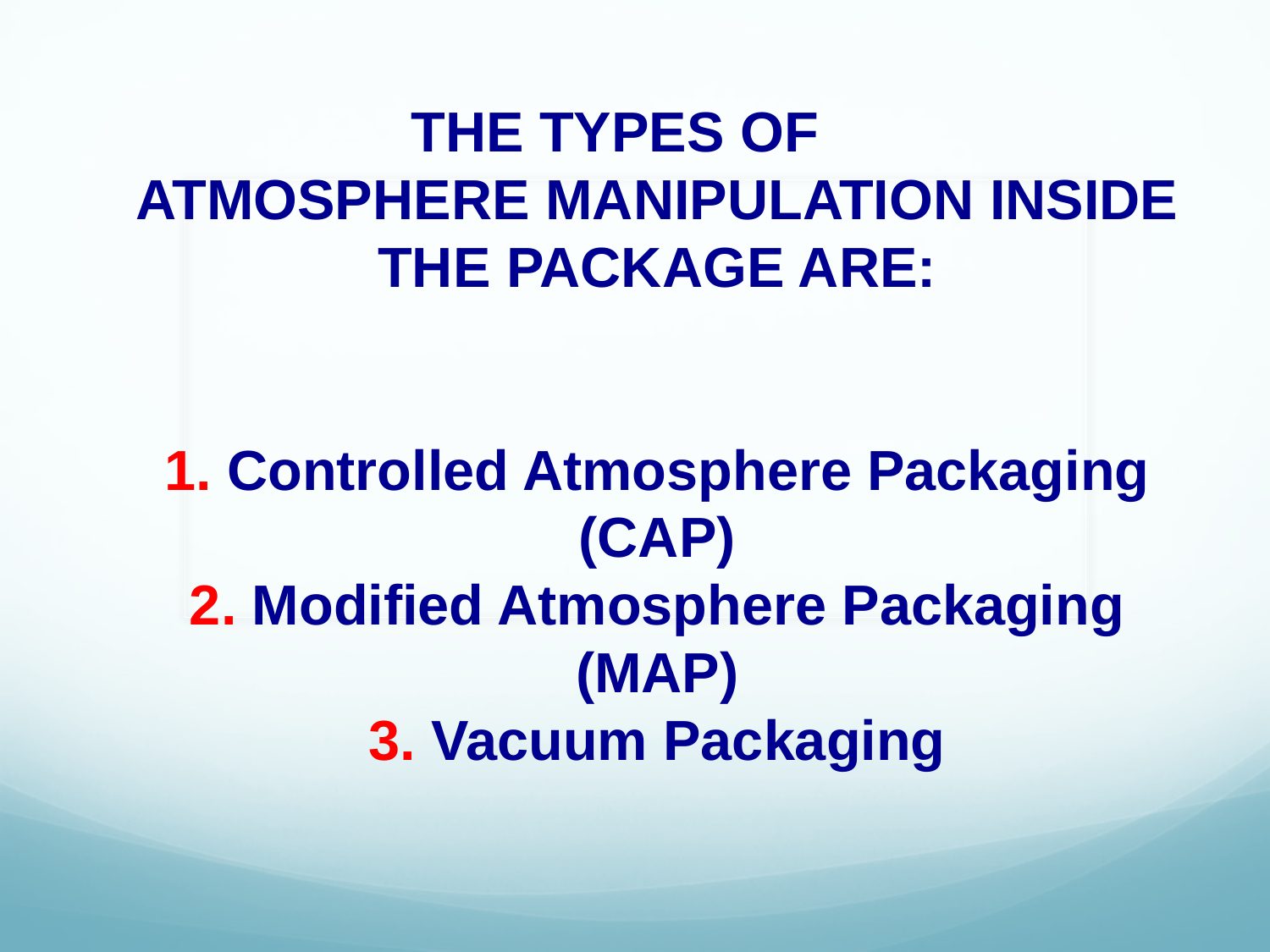

# THE TYPES OF ATMOSPHERE MANIPULATION INSIDE THE PACKAGE ARE: 1. Controlled Atmosphere Packaging (CAP) 2. Modified Atmosphere Packaging (MAP) 3. Vacuum Packaging